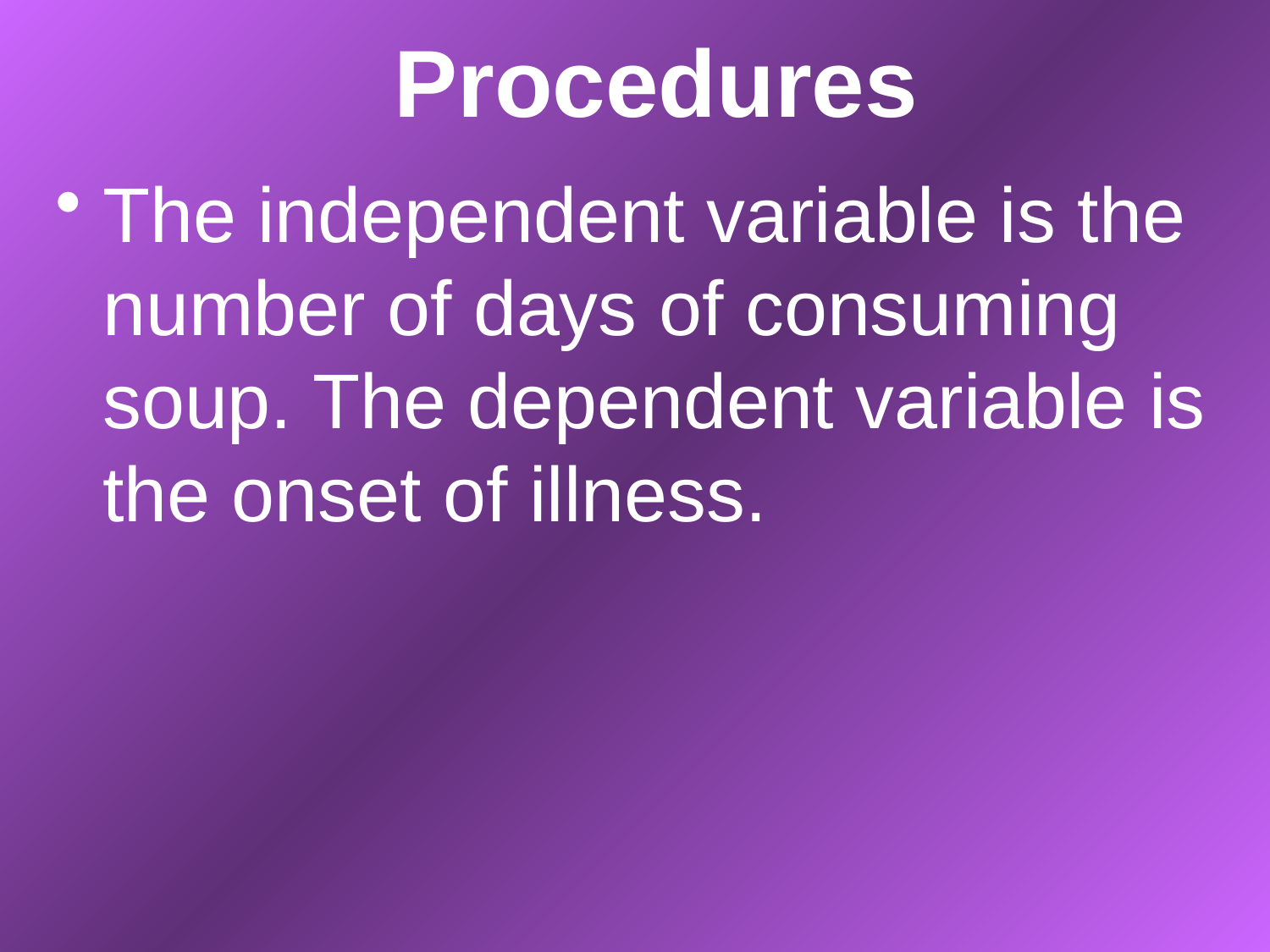

# Procedures
The independent variable is the number of days of consuming soup. The dependent variable is the onset of illness.